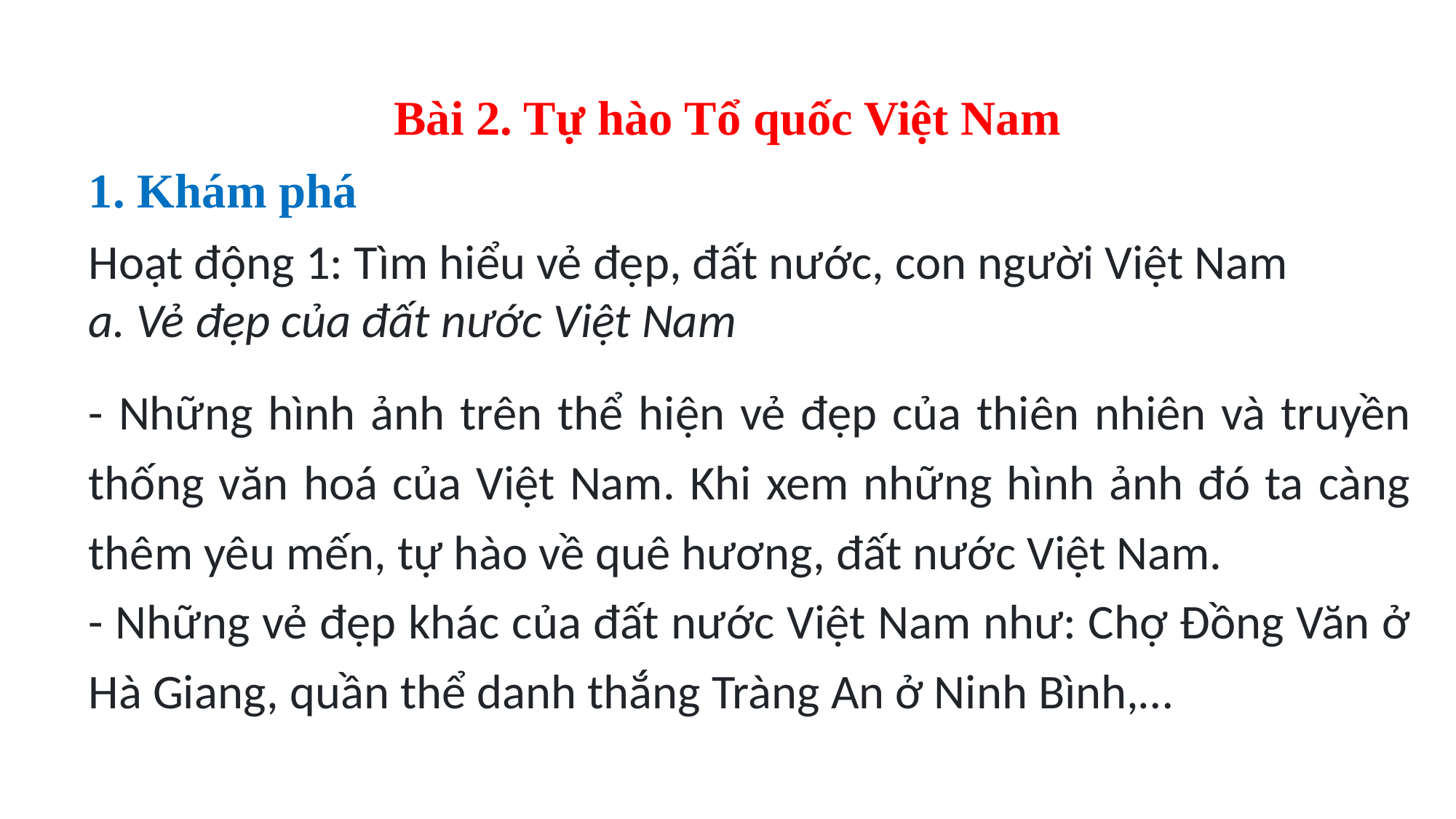

Bài 2. Tự hào Tổ quốc Việt Nam
1. Khám phá
Hoạt động 1: Tìm hiểu vẻ đẹp, đất nước, con người Việt Nam
a. Vẻ đẹp của đất nước Việt Nam
- Những hình ảnh trên thể hiện vẻ đẹp của thiên nhiên và truyền thống văn hoá của Việt Nam. Khi xem những hình ảnh đó ta càng thêm yêu mến, tự hào về quê hương, đất nước Việt Nam.
- Những vẻ đẹp khác của đất nước Việt Nam như: Chợ Đồng Văn ở Hà Giang, quần thể danh thắng Tràng An ở Ninh Bình,…